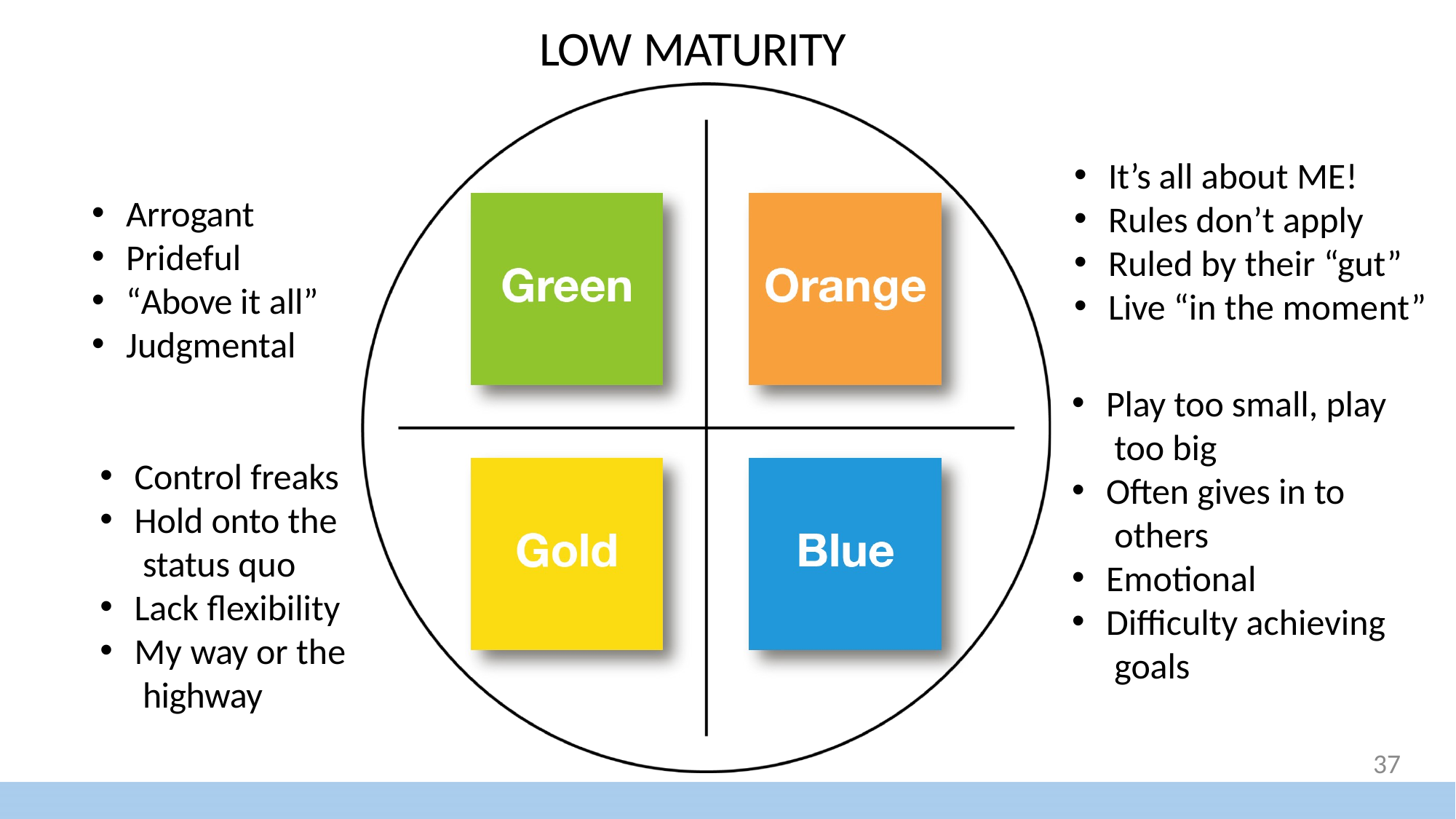

# LOW MATURITY

It’s all about ME!
Rules don’t apply
Ruled by their “gut”
Live “in the moment”

Arrogant
Prideful
“Above it all”
Judgmental
Play too small, play  too big
Often gives in to  others
Emotional
Difficulty achieving  goals

Control freaks
Hold onto the  status quo
Lack flexibility
My way or the  highway
37